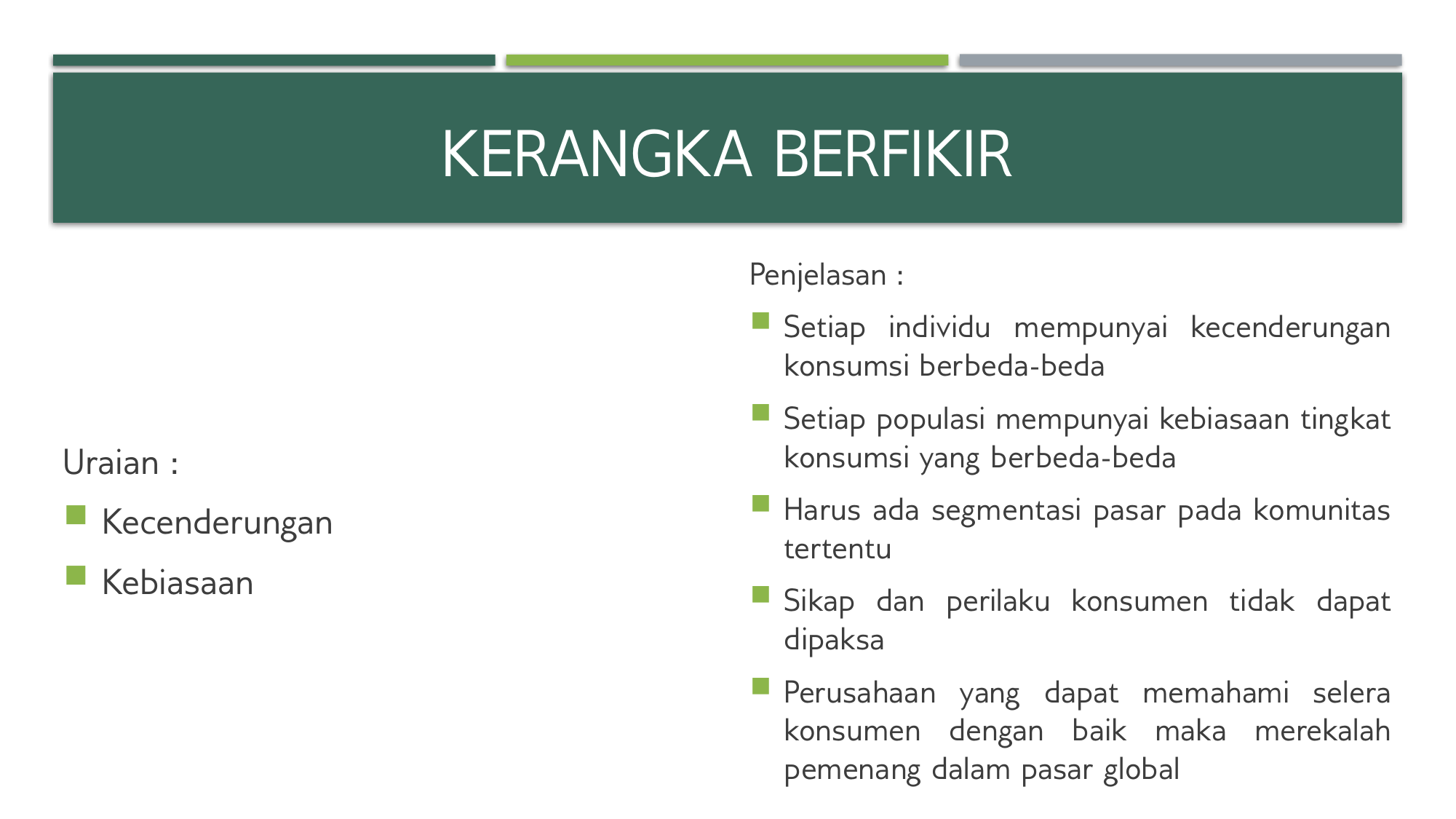

# Kerangka berfikir
Uraian :
Kecenderungan
Kebiasaan
Penjelasan :
Setiap individu mempunyai kecenderungan konsumsi berbeda-beda
Setiap populasi mempunyai kebiasaan tingkat konsumsi yang berbeda-beda
Harus ada segmentasi pasar pada komunitas tertentu
Sikap dan perilaku konsumen tidak dapat dipaksa
Perusahaan yang dapat memahami selera konsumen dengan baik maka merekalah pemenang dalam pasar global